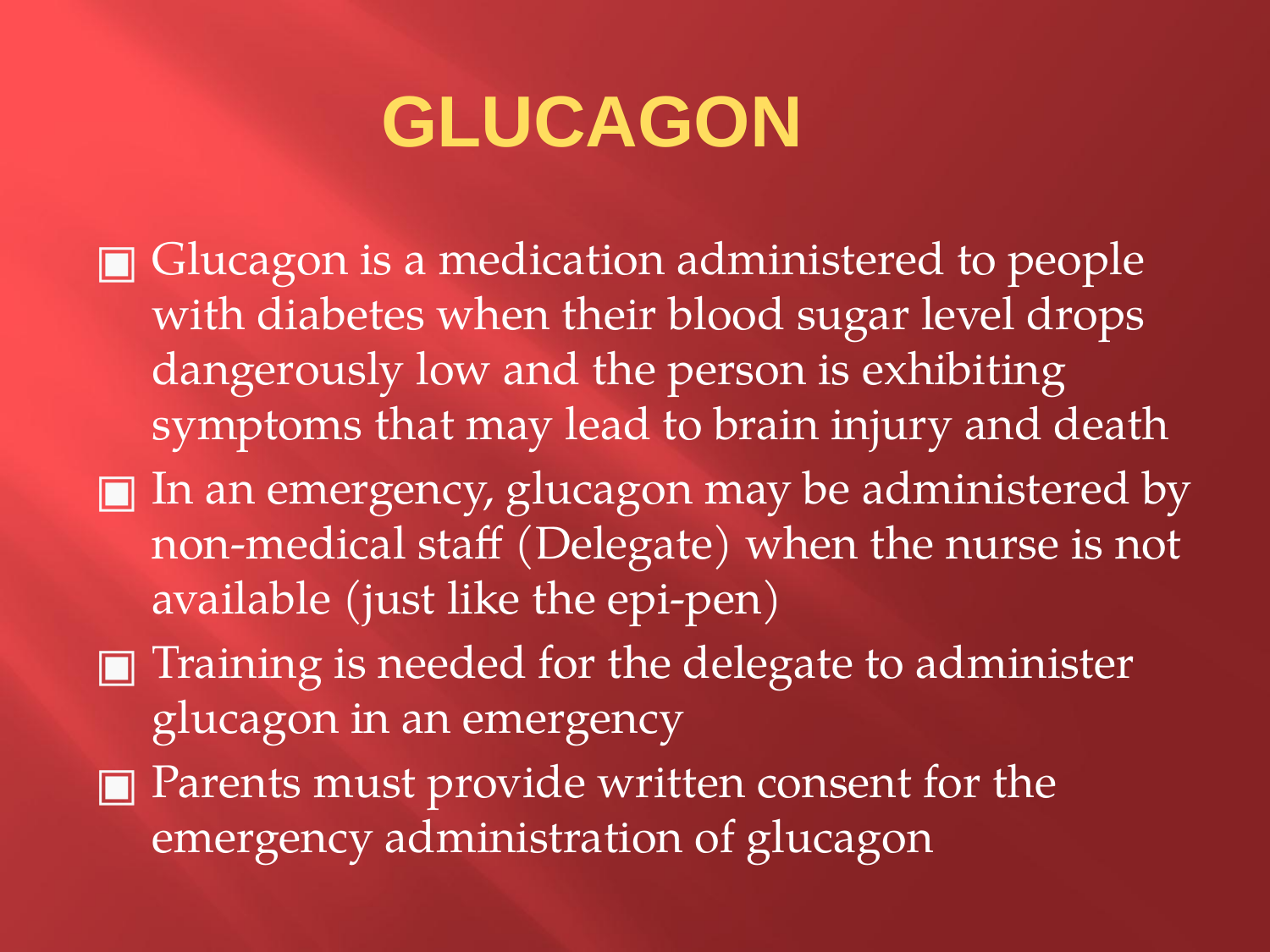

GLUCAGON
Glucagon is a medication administered to people with diabetes when their blood sugar level drops dangerously low and the person is exhibiting symptoms that may lead to brain injury and death
In an emergency, glucagon may be administered by non-medical staff (Delegate) when the nurse is not available (just like the epi-pen)
Training is needed for the delegate to administer glucagon in an emergency
Parents must provide written consent for the emergency administration of glucagon